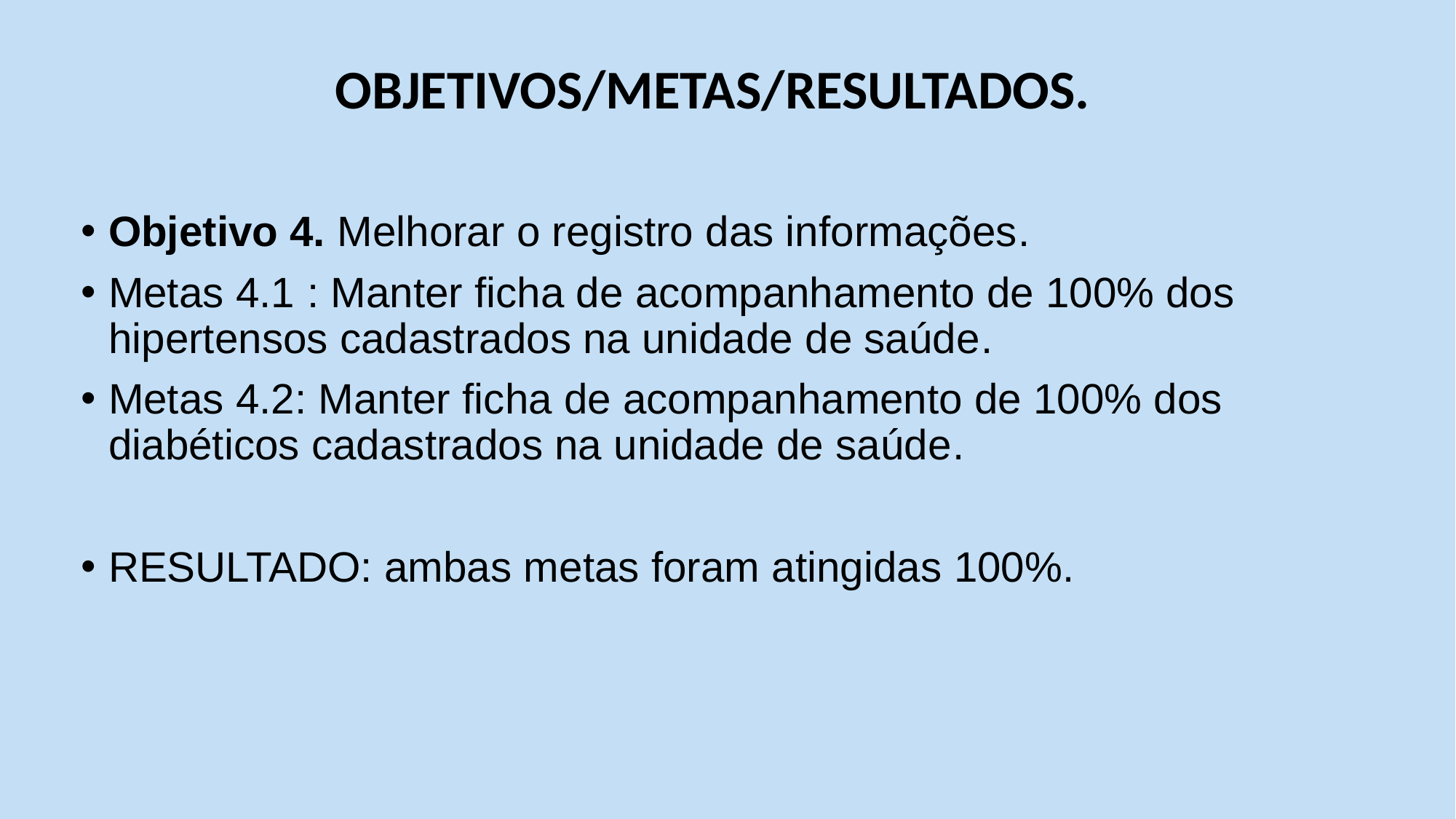

OBJETIVOS/METAS/RESULTADOS.

Objetivo 4. Melhorar o registro das informações.
Metas 4.1 : Manter ficha de acompanhamento de 100% dos hipertensos cadastrados na unidade de saúde.
Metas 4.2: Manter ficha de acompanhamento de 100% dos diabéticos cadastrados na unidade de saúde.

RESULTADO: ambas metas foram atingidas 100%.